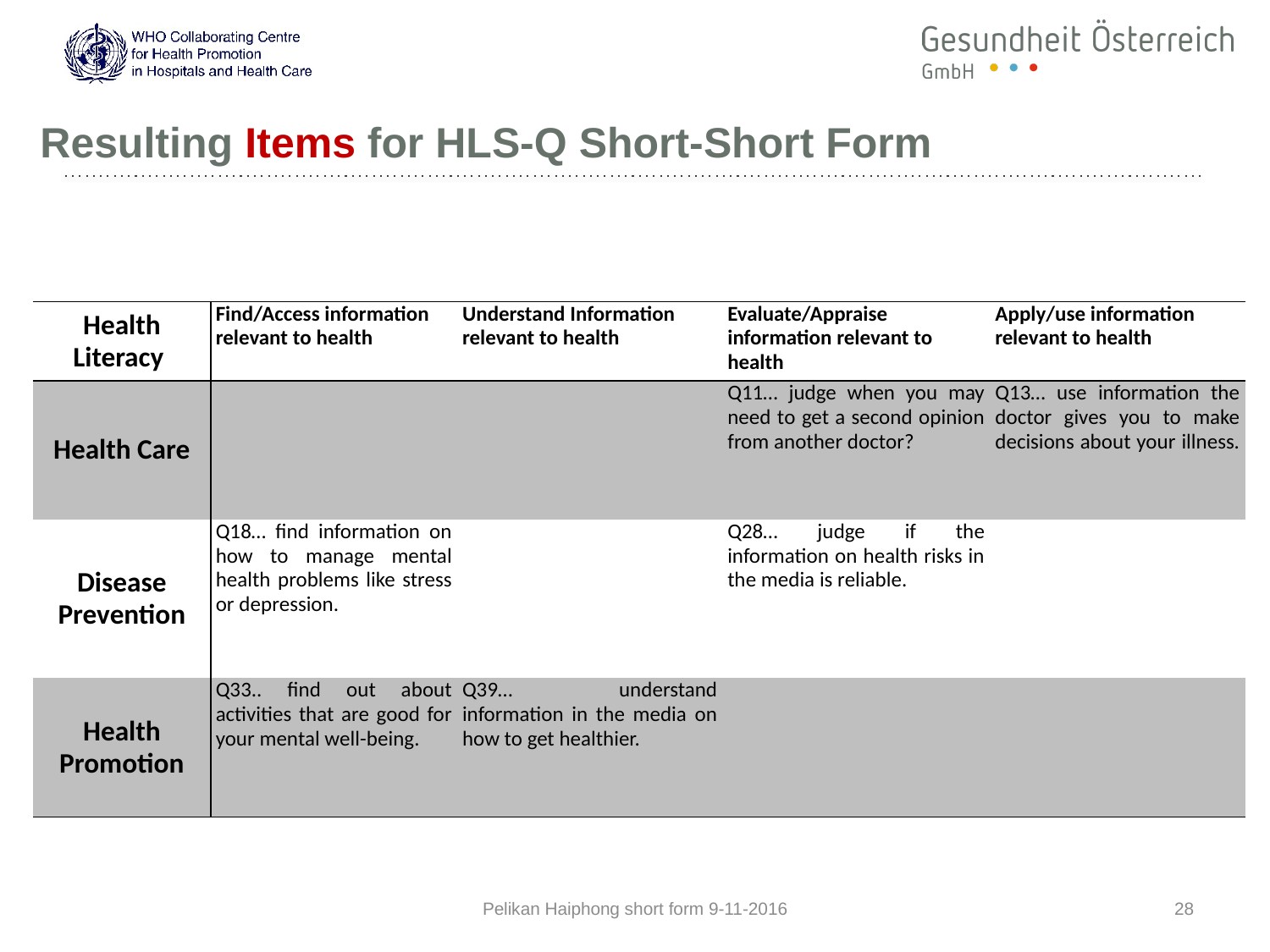

# Resulting Items for HLS-Q Short-Short Form
| Health Literacy | Find/Access information relevant to health | Understand Information relevant to health | Evaluate/Appraise information relevant to health | Apply/use information relevant to health |
| --- | --- | --- | --- | --- |
| Health Care |  |  | Q11… judge when you may need to get a second opinion from another doctor? | Q13… use information the doctor gives you to make decisions about your illness. |
| Disease Prevention | Q18… find information on how to manage mental health problems like stress or depression. |  | Q28… judge if the information on health risks in the media is reliable. |  |
| Health Promotion | Q33.. find out about activities that are good for your mental well-being. | Q39… understand information in the media on how to get healthier. |  |  |
Pelikan Haiphong short form 9-11-2016
28